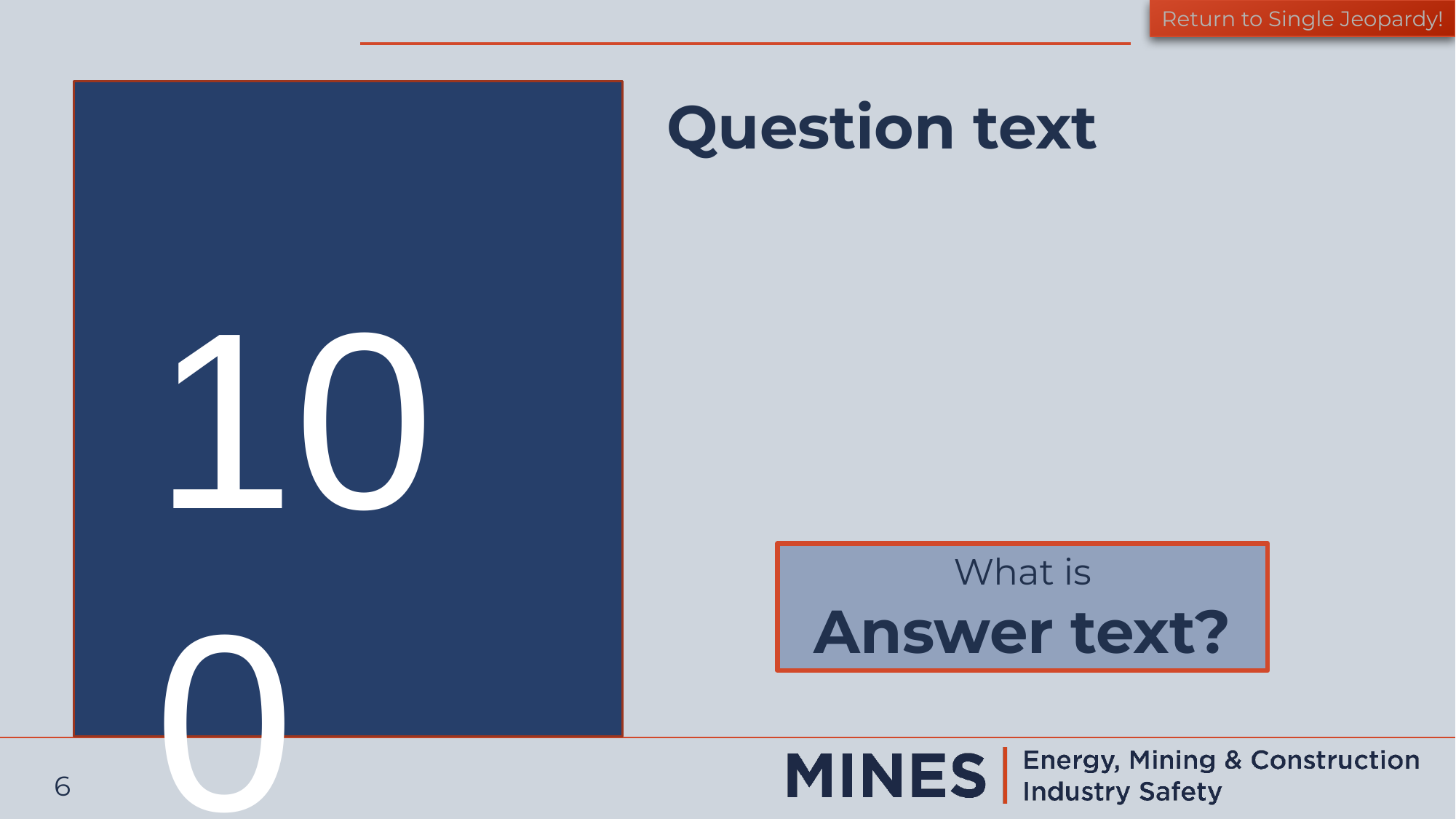

Return to Single Jeopardy!
Question text
100
What is
Answer text?
6